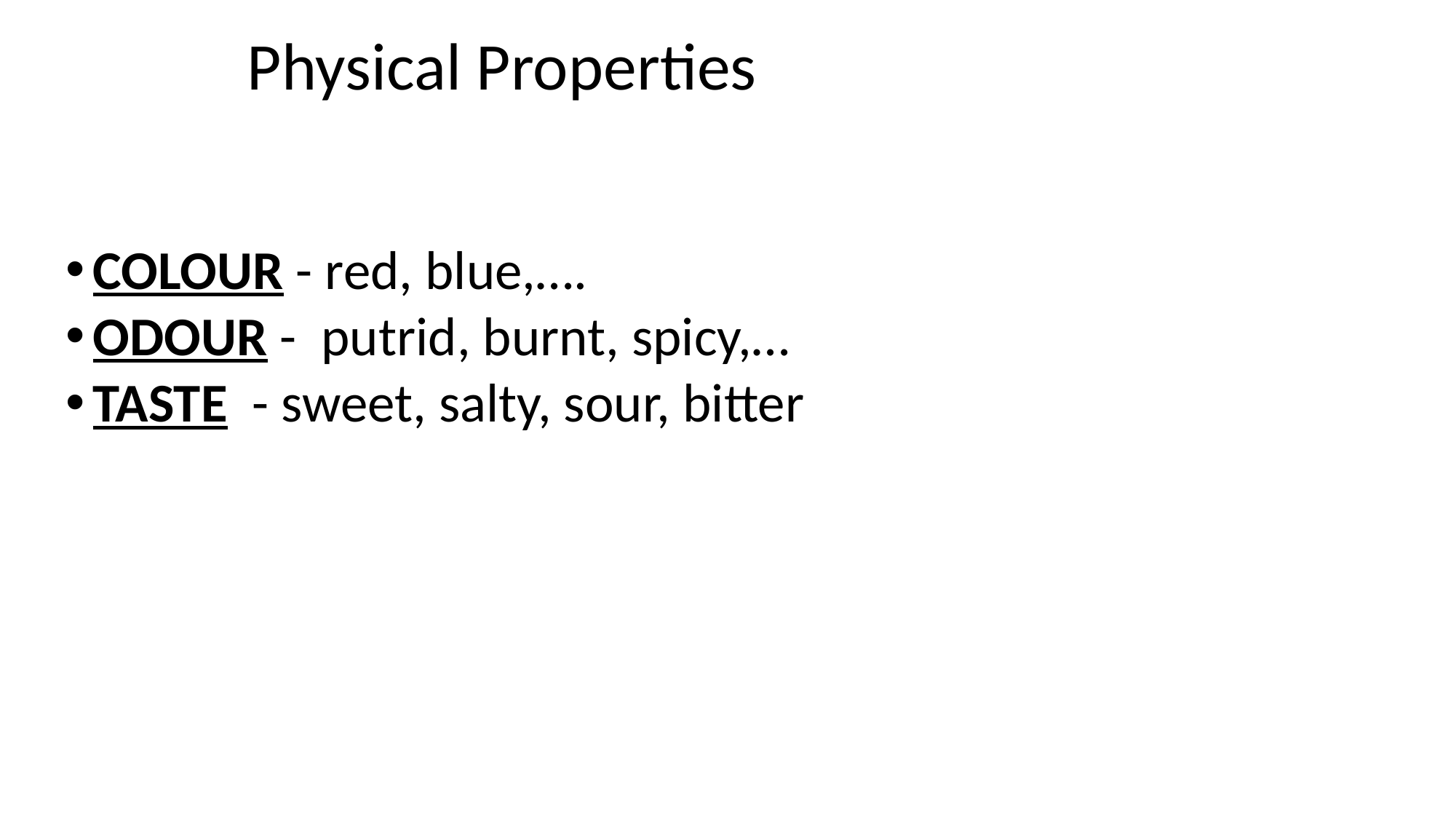

# Physical Properties
Colour - red, blue,….
Odour -  putrid, burnt, spicy,…
TASTE  - sweet, salty, sour, bitter